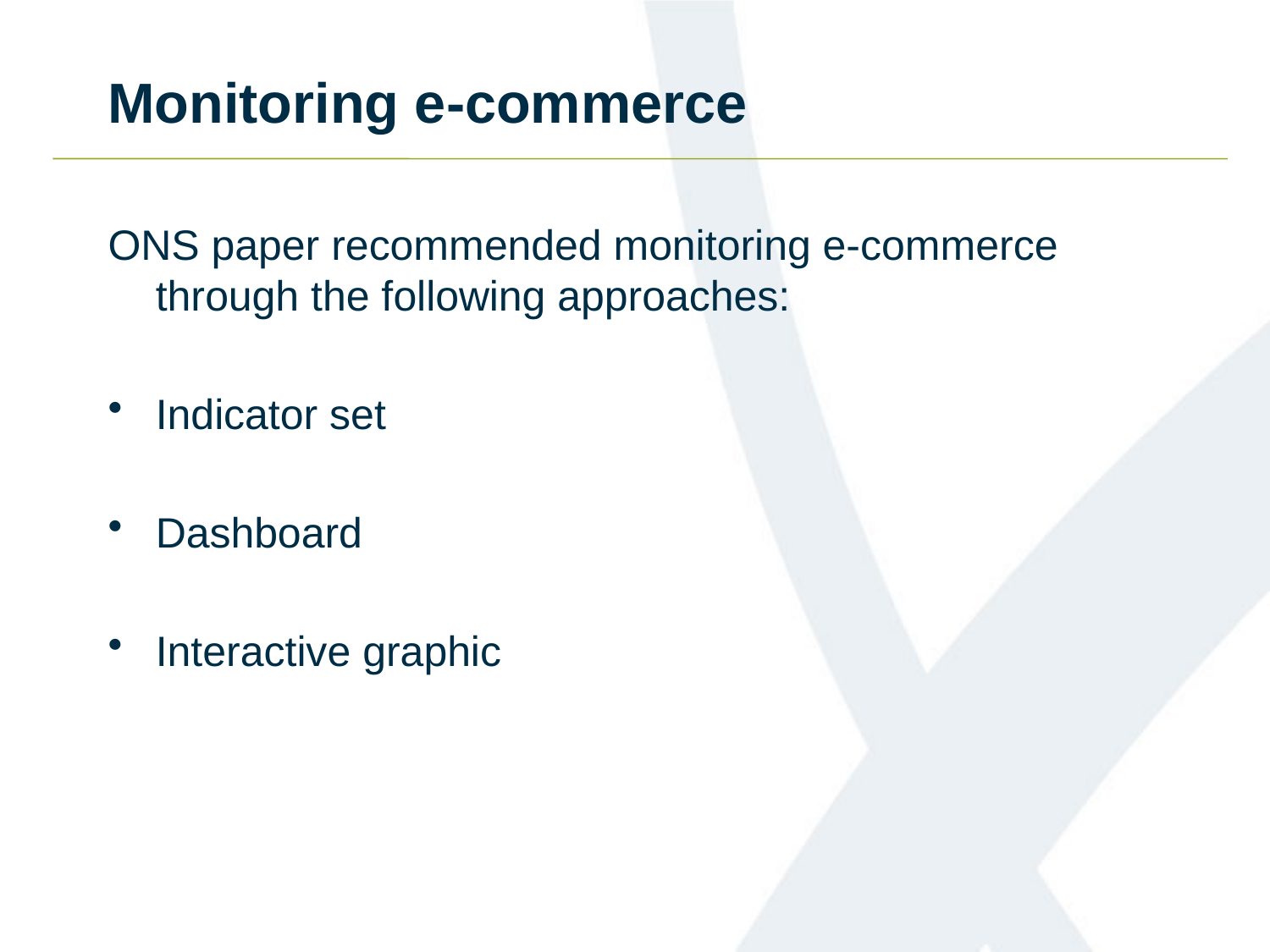

# Monitoring e-commerce
ONS paper recommended monitoring e-commerce through the following approaches:

Indicator set

Dashboard

Interactive graphic